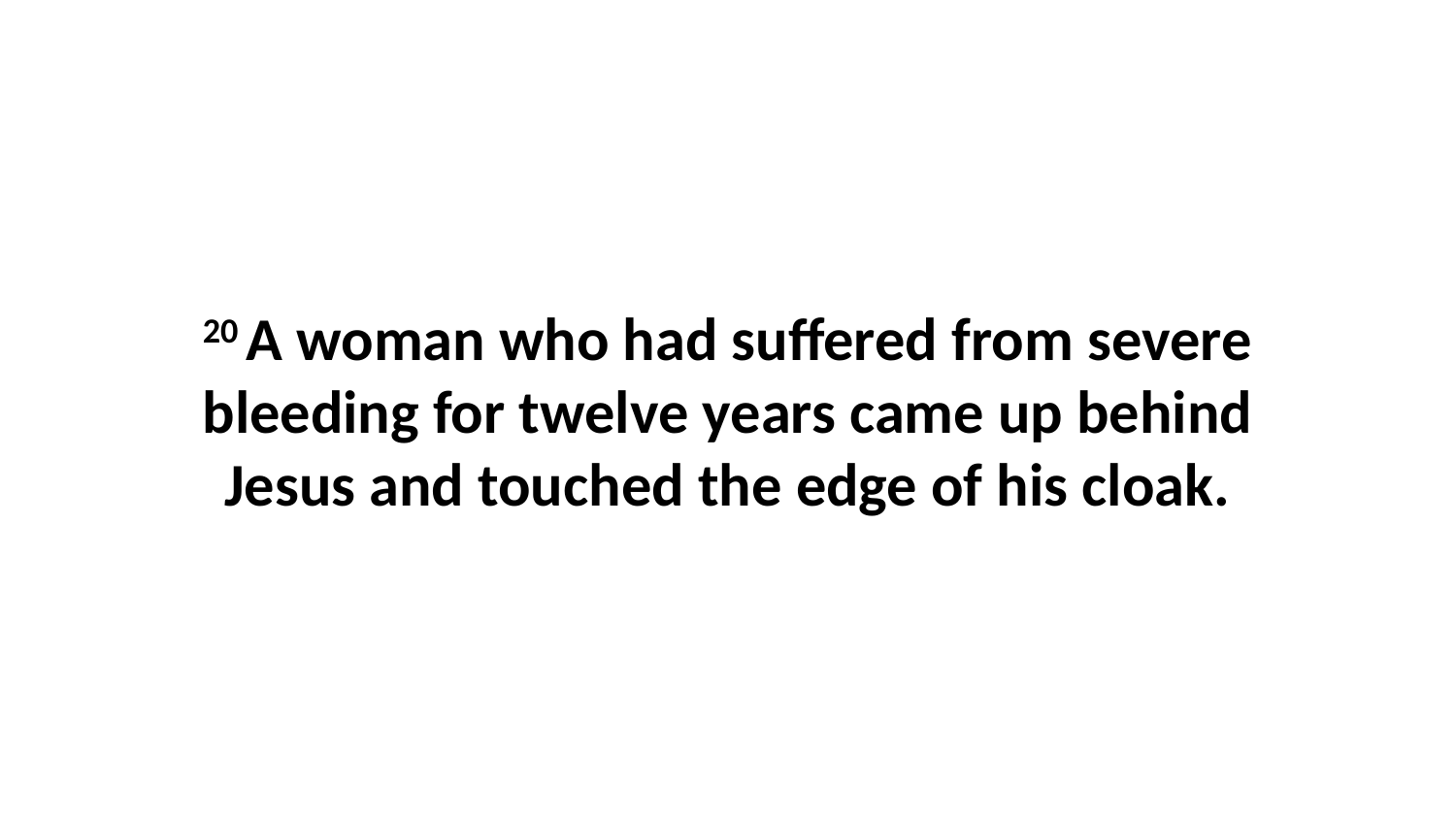

20 A woman who had suffered from severe bleeding for twelve years came up behind Jesus and touched the edge of his cloak.